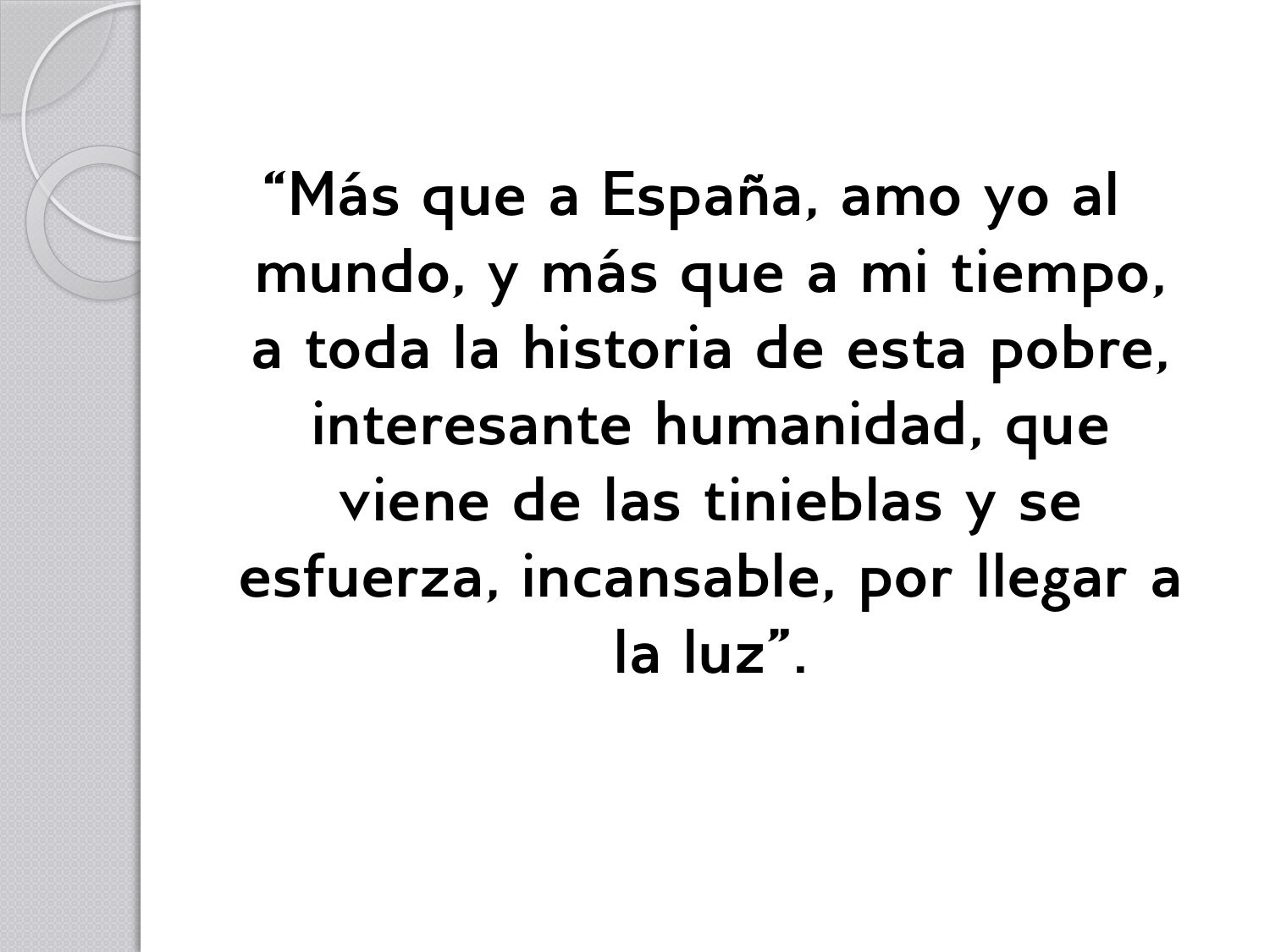

“Más que a España, amo yo al mundo, y más que a mi tiempo, a toda la historia de esta pobre, interesante humanidad, que viene de las tinieblas y se esfuerza, incansable, por llegar a la luz”.